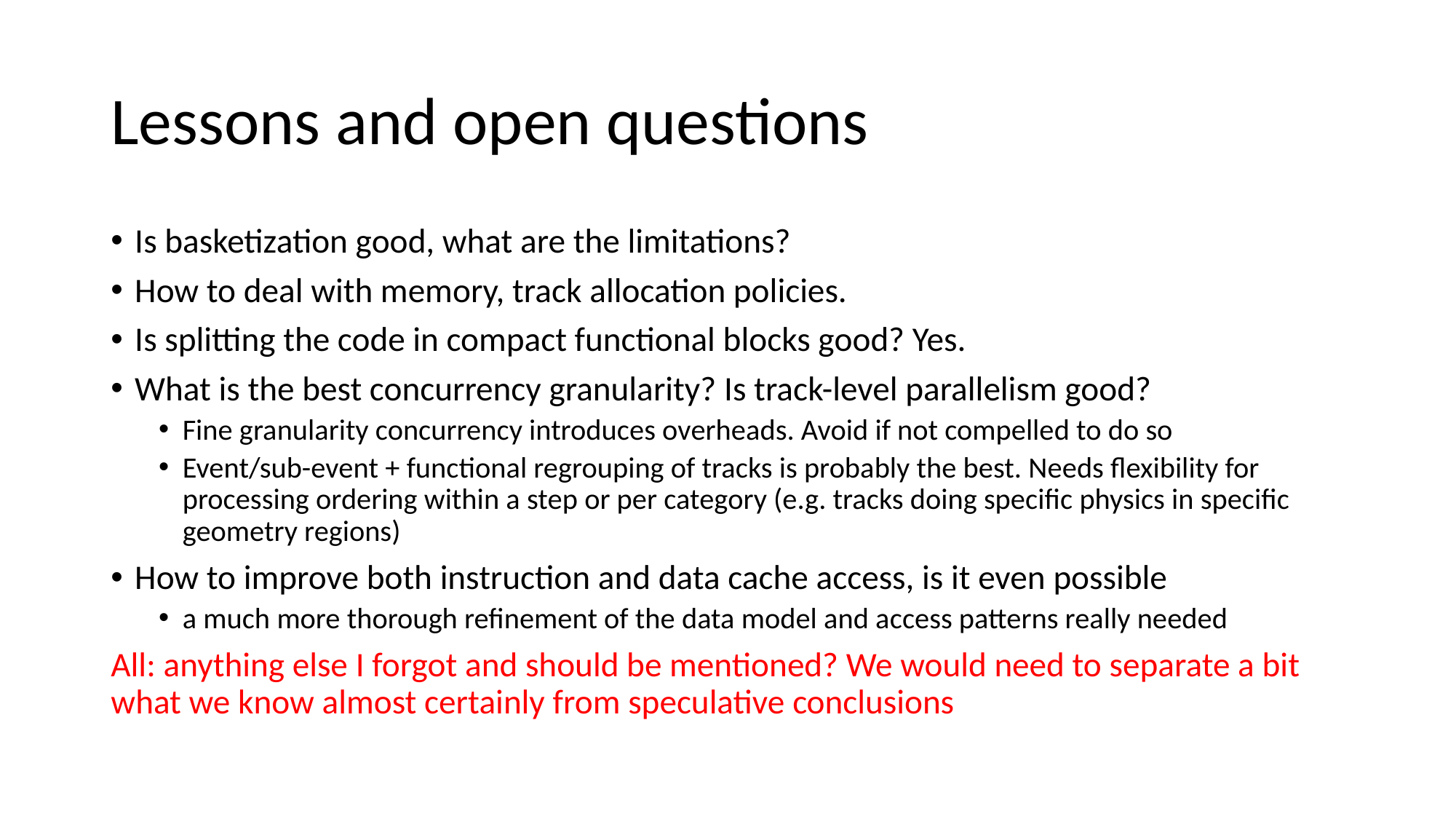

# Lessons and open questions
Is basketization good, what are the limitations?
How to deal with memory, track allocation policies.
Is splitting the code in compact functional blocks good? Yes.
What is the best concurrency granularity? Is track-level parallelism good?
Fine granularity concurrency introduces overheads. Avoid if not compelled to do so
Event/sub-event + functional regrouping of tracks is probably the best. Needs flexibility for processing ordering within a step or per category (e.g. tracks doing specific physics in specific geometry regions)
How to improve both instruction and data cache access, is it even possible
a much more thorough refinement of the data model and access patterns really needed
All: anything else I forgot and should be mentioned? We would need to separate a bit what we know almost certainly from speculative conclusions